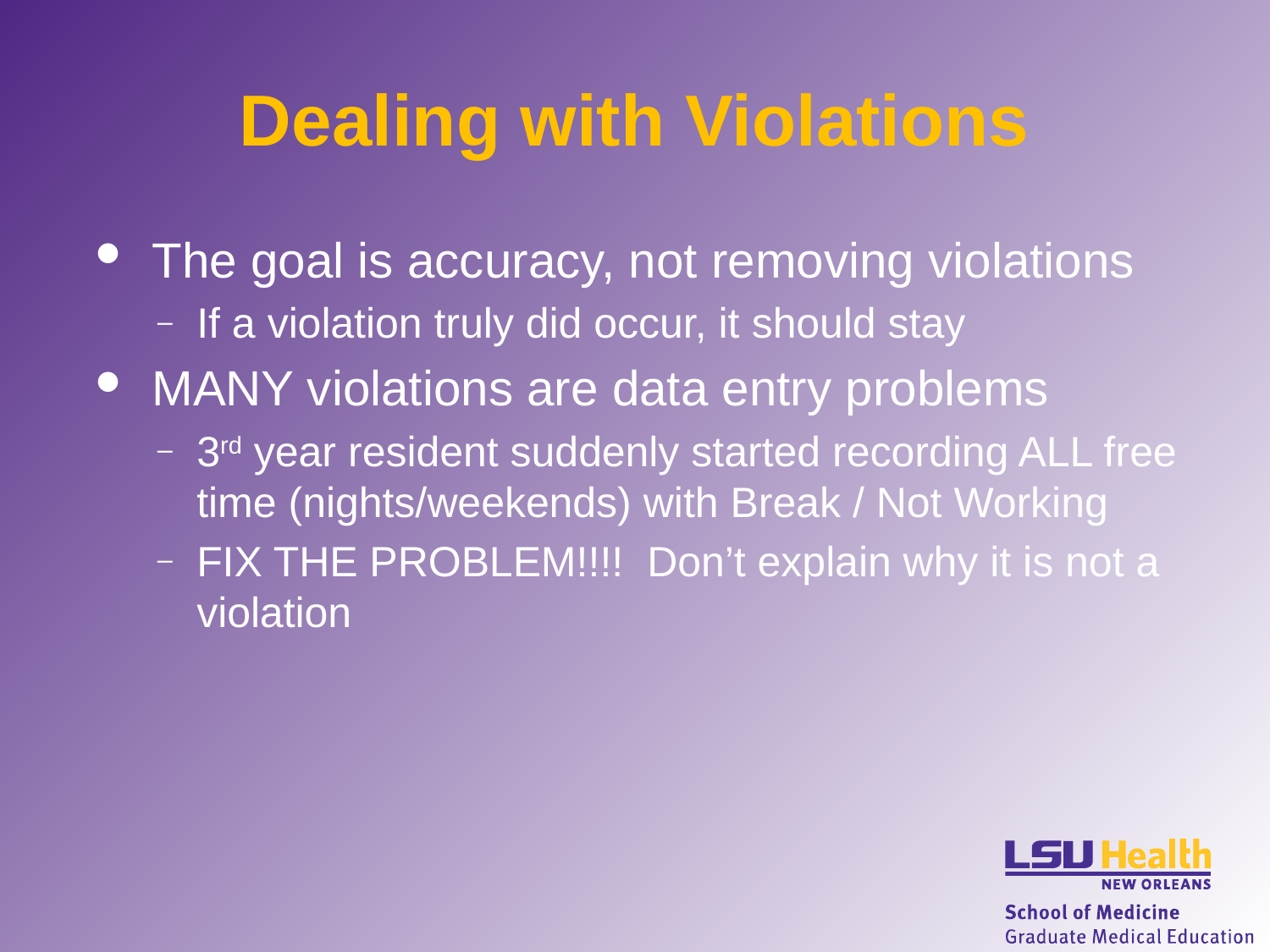

# Dealing with Violations
The goal is accuracy, not removing violations
If a violation truly did occur, it should stay
MANY violations are data entry problems
3rd year resident suddenly started recording ALL free time (nights/weekends) with Break / Not Working
FIX THE PROBLEM!!!!  Don’t explain why it is not a violation